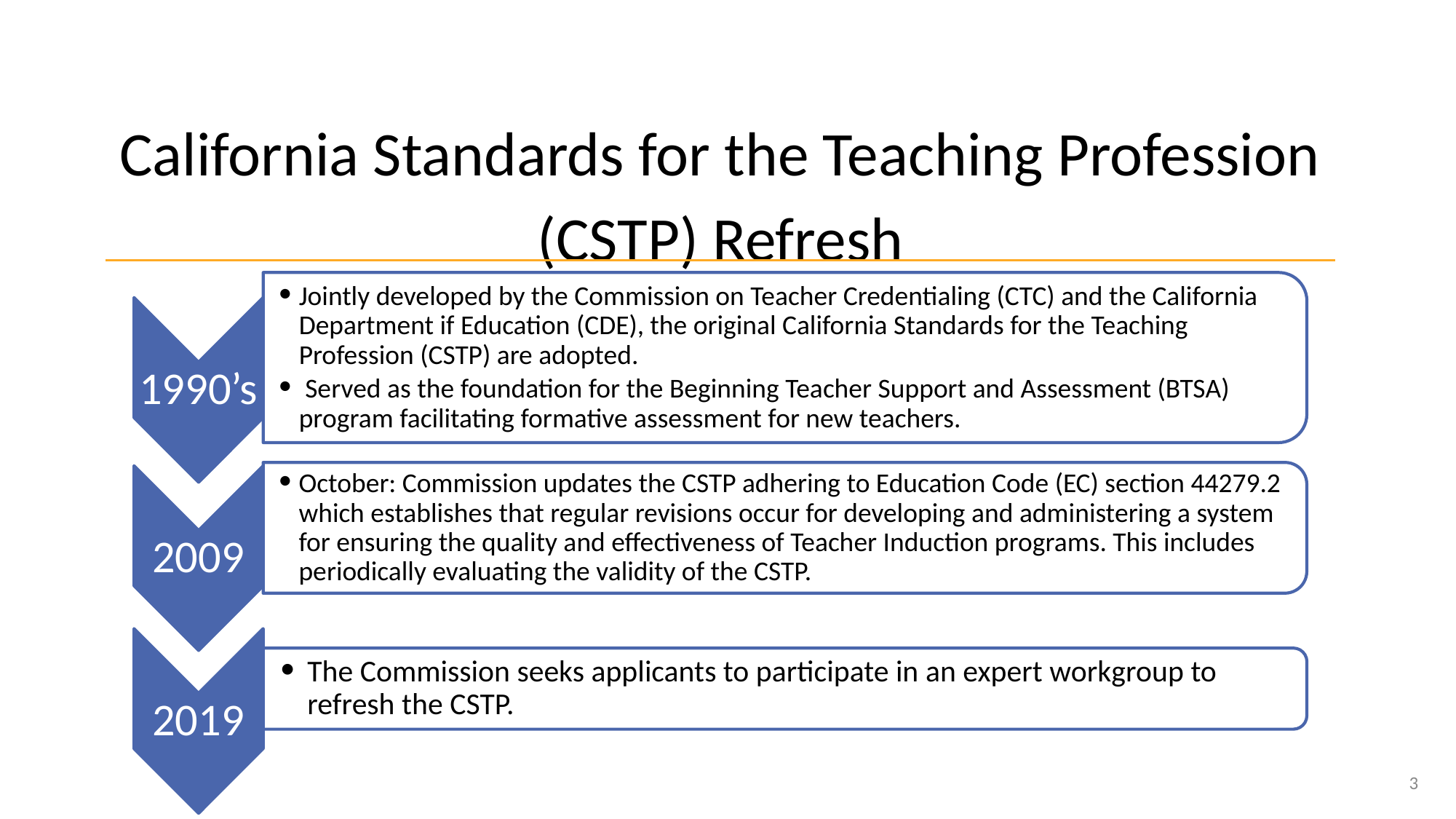

# California Standards for the Teaching Profession (CSTP) Refresh

Jointly developed by the Commission on Teacher Credentialing (CTC) and the California Department if Education (CDE), the original California Standards for the Teaching Profession (CSTP) are adopted.
 Served as the foundation for the Beginning Teacher Support and Assessment (BTSA) program facilitating formative assessment for new teachers.

1990’s
October: Commission updates the CSTP adhering to Education Code (EC) section 44279.2 which establishes that regular revisions occur for developing and administering a system for ensuring the quality and effectiveness of Teacher Induction programs. This includes periodically evaluating the validity of the CSTP.

2009
The Commission seeks applicants to participate in an expert workgroup to refresh the CSTP.

2019
3